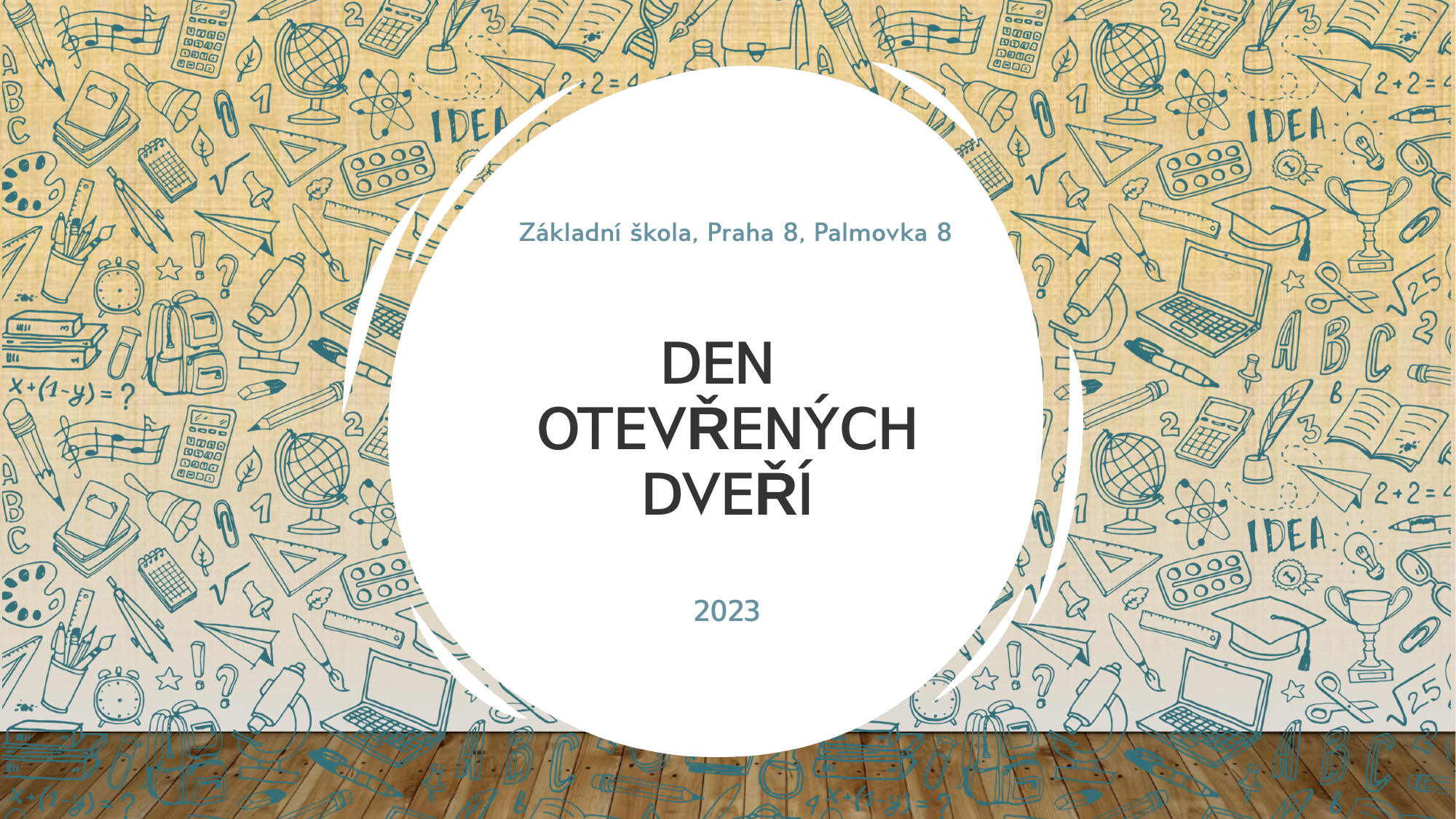

Základní škola, Praha 8, Palmovka 8
# Den otevřených dveří
2023